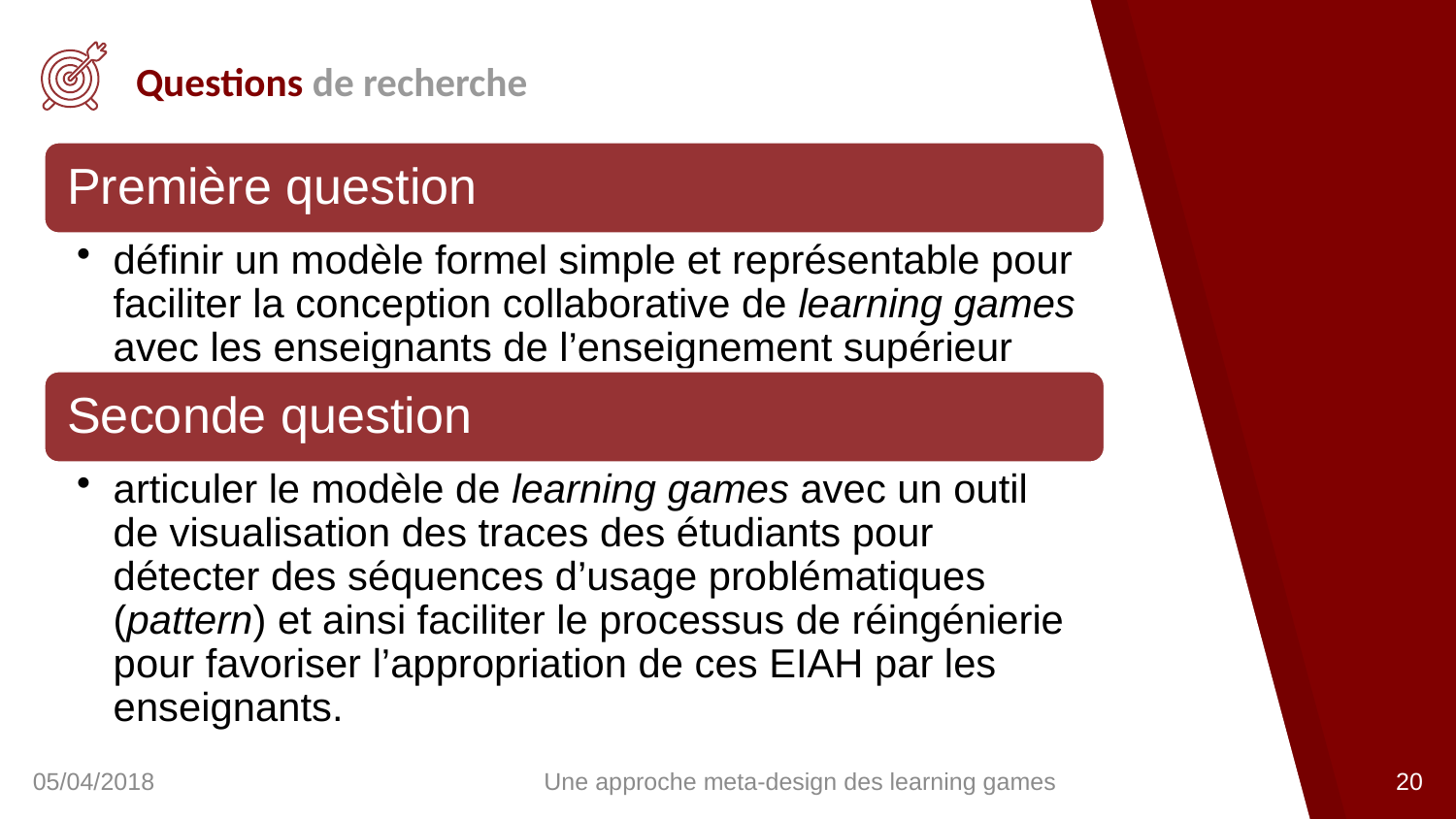

# Questions de recherche
Première question
définir un modèle formel simple et représentable pour faciliter la conception collaborative de learning games avec les enseignants de l’enseignement supérieur
Seconde question
articuler le modèle de learning games avec un outil de visualisation des traces des étudiants pour détecter des séquences d’usage problématiques (pattern) et ainsi faciliter le processus de réingénierie pour favoriser l’appropriation de ces EIAH par les enseignants.
05/04/2018
Une approche meta-design des learning games
20